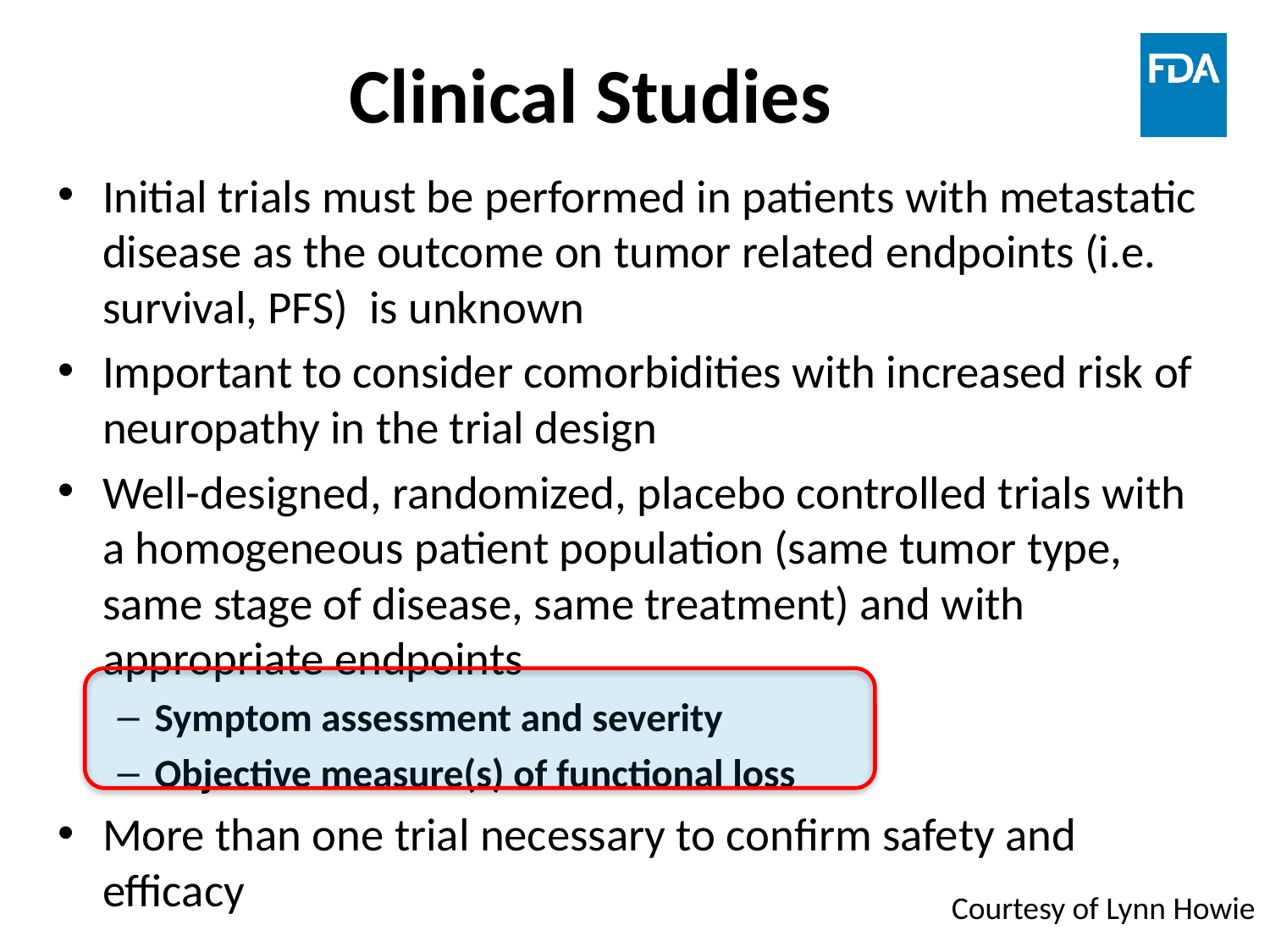

# Clinical Studies
Initial trials must be performed in patients with metastatic disease as the outcome on tumor related endpoints (i.e. survival, PFS)  is unknown
Important to consider comorbidities with increased risk of neuropathy in the trial design
Well-designed, randomized, placebo controlled trials with a homogeneous patient population (same tumor type, same stage of disease, same treatment) and with appropriate endpoints
Symptom assessment and severity
Objective measure(s) of functional loss
More than one trial necessary to confirm safety and  efficacy

Courtesy of Lynn Howie